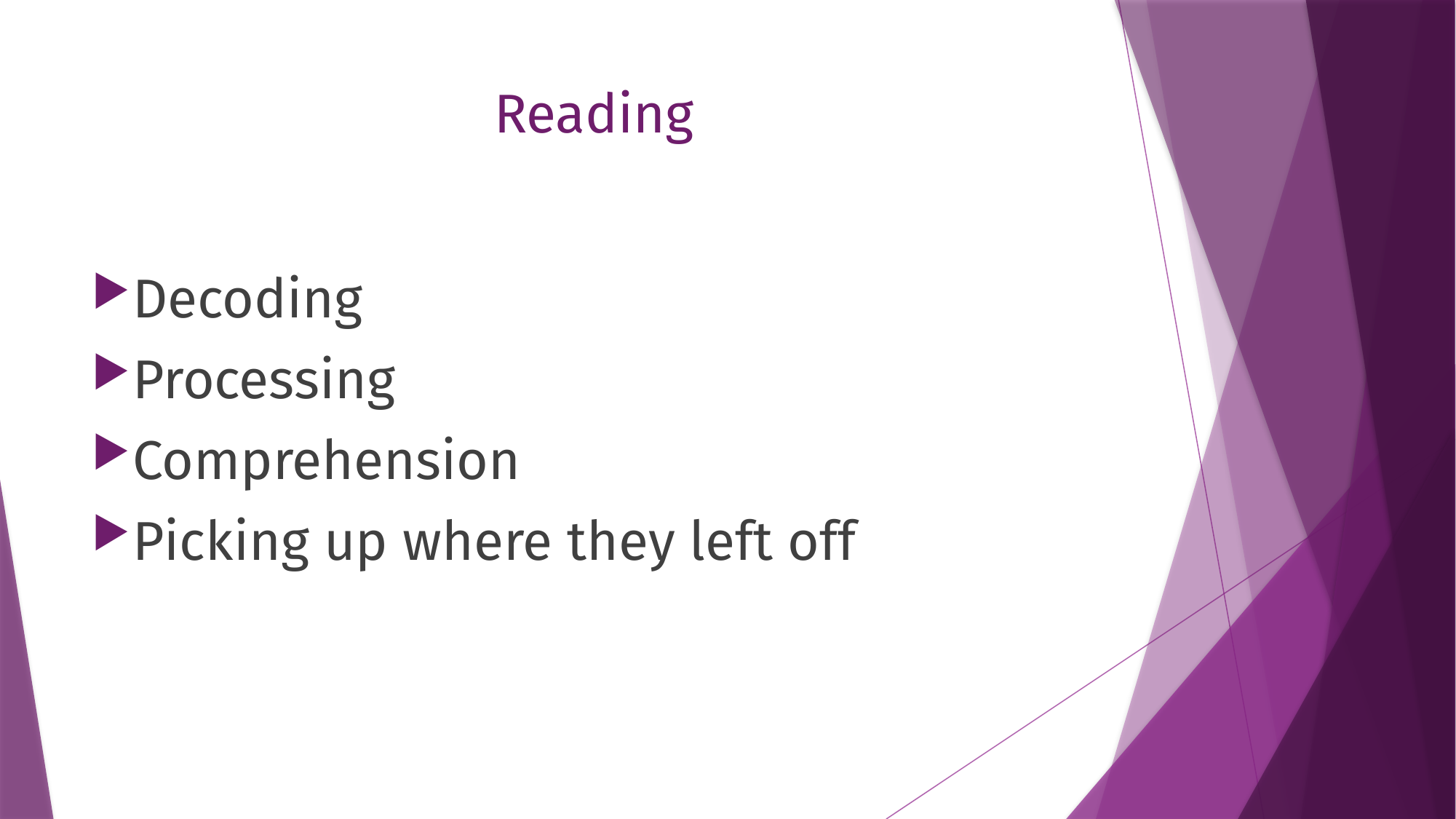

# Reading
Decoding
Processing
Comprehension
Picking up where they left off